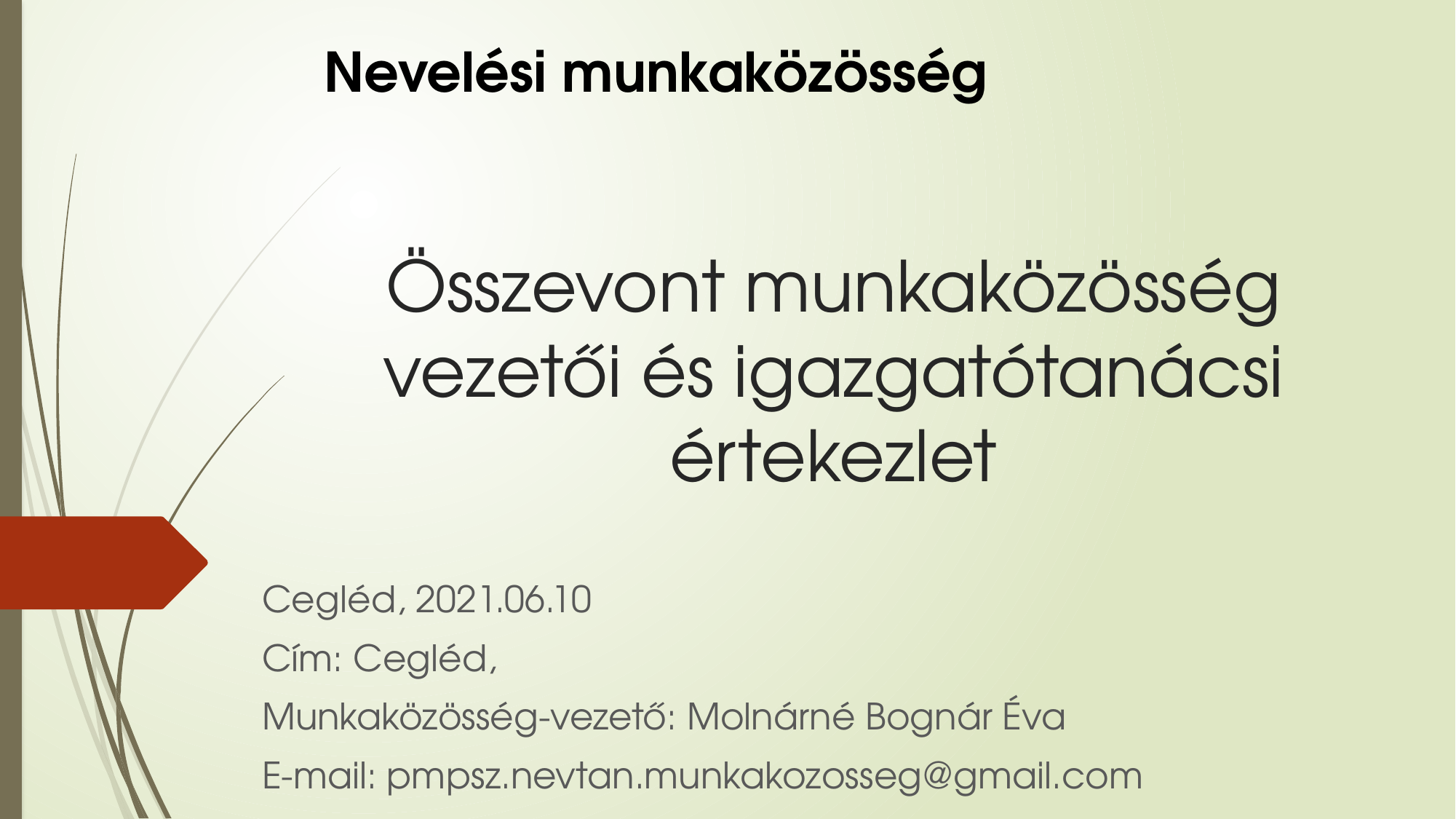

Nevelési munkaközösség
# Összevont munkaközösség vezetői és igazgatótanácsi értekezlet
Cegléd, 2021.06.10
Cím: Cegléd,
Munkaközösség-vezető: Molnárné Bognár Éva
E-mail: pmpsz.nevtan.munkakozosseg@gmail.com